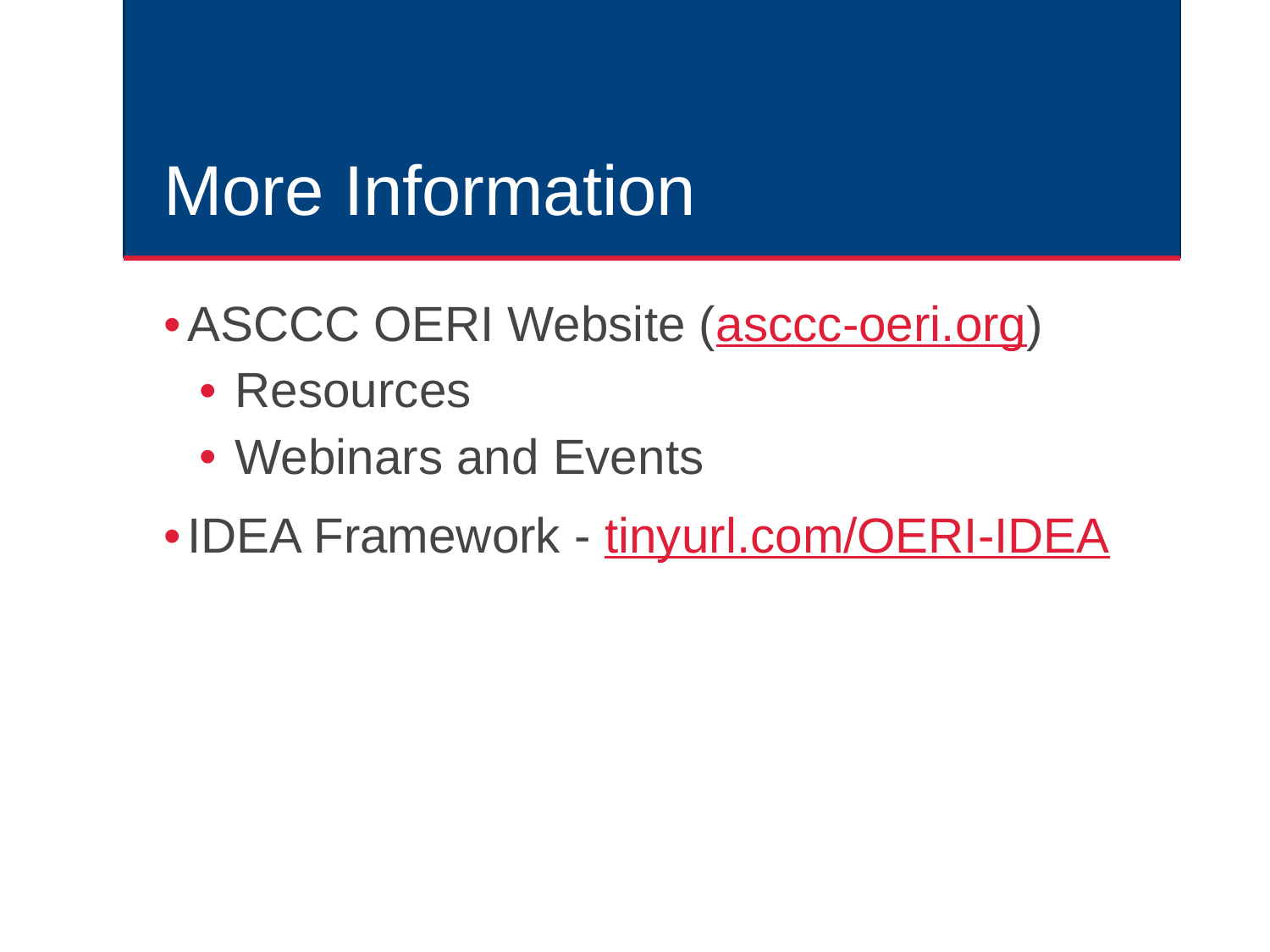

# More Information
ASCCC OERI Website (asccc-oeri.org)
Resources
Webinars and Events
IDEA Framework - tinyurl.com/OERI-IDEA